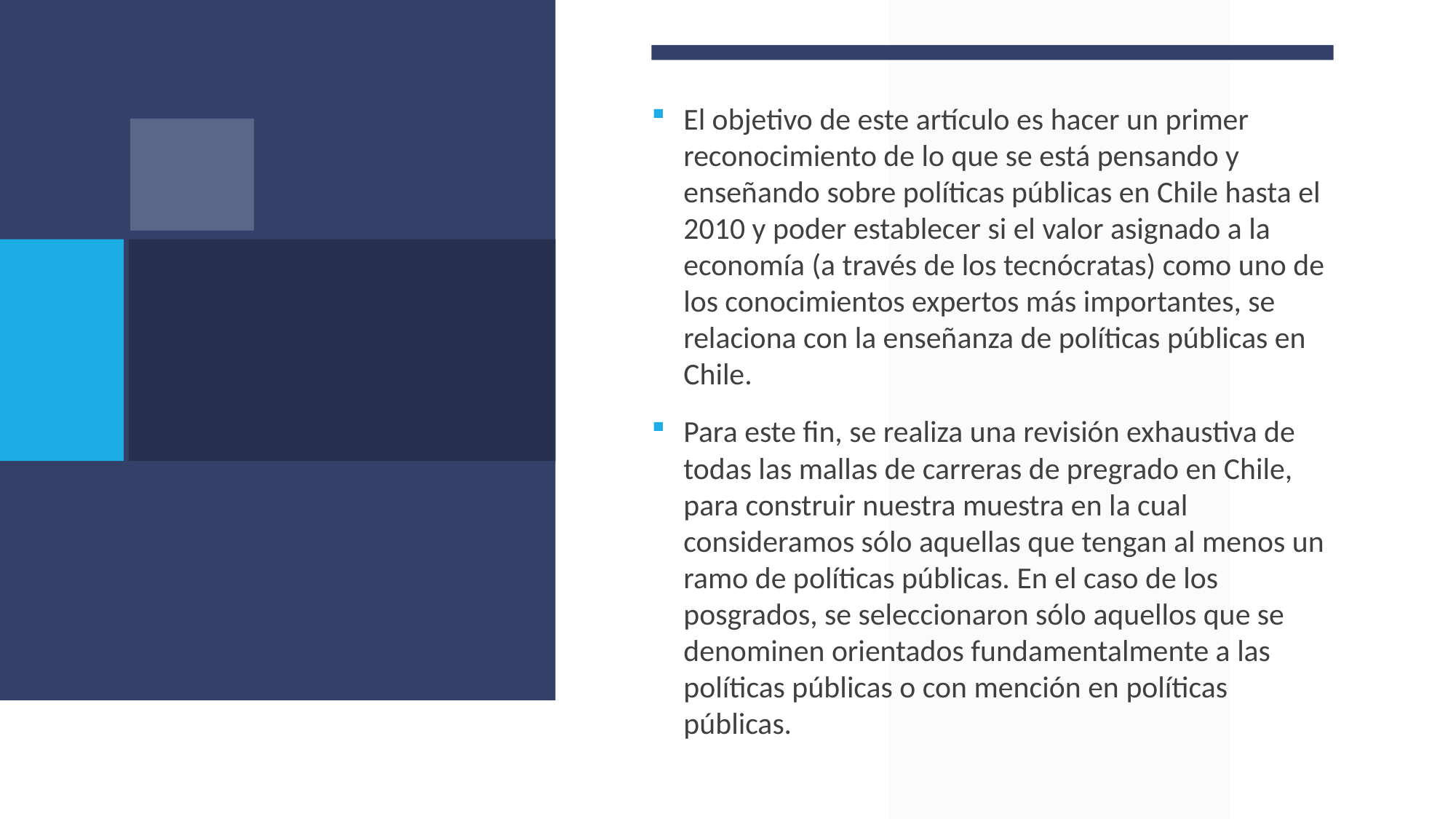

El objetivo de este artículo es hacer un primer reconocimiento de lo que se está pensando y enseñando sobre políticas públicas en Chile hasta el 2010 y poder establecer si el valor asignado a la economía (a través de los tecnócratas) como uno de los conocimientos expertos más importantes, se relaciona con la enseñanza de políticas públicas en Chile.
Para este fin, se realiza una revisión exhaustiva de todas las mallas de carreras de pregrado en Chile, para construir nuestra muestra en la cual consideramos sólo aquellas que tengan al menos un ramo de políticas públicas. En el caso de los posgrados, se seleccionaron sólo aquellos que se denominen orientados fundamentalmente a las políticas públicas o con mención en políticas públicas.
#